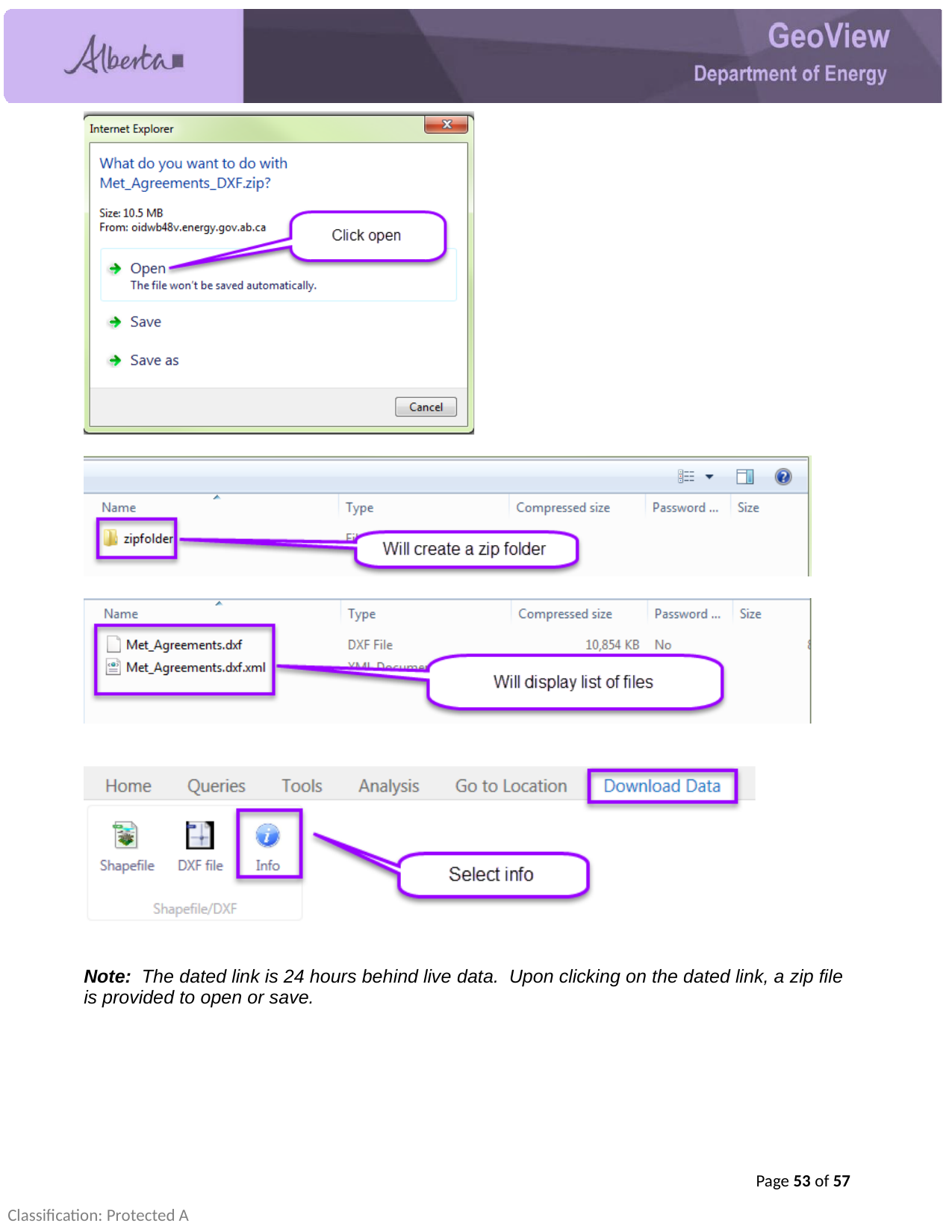

Note:  The dated link is 24 hours behind live data.  Upon clicking on the dated link, a zip file is provided to open or save.
Page 53 of 57